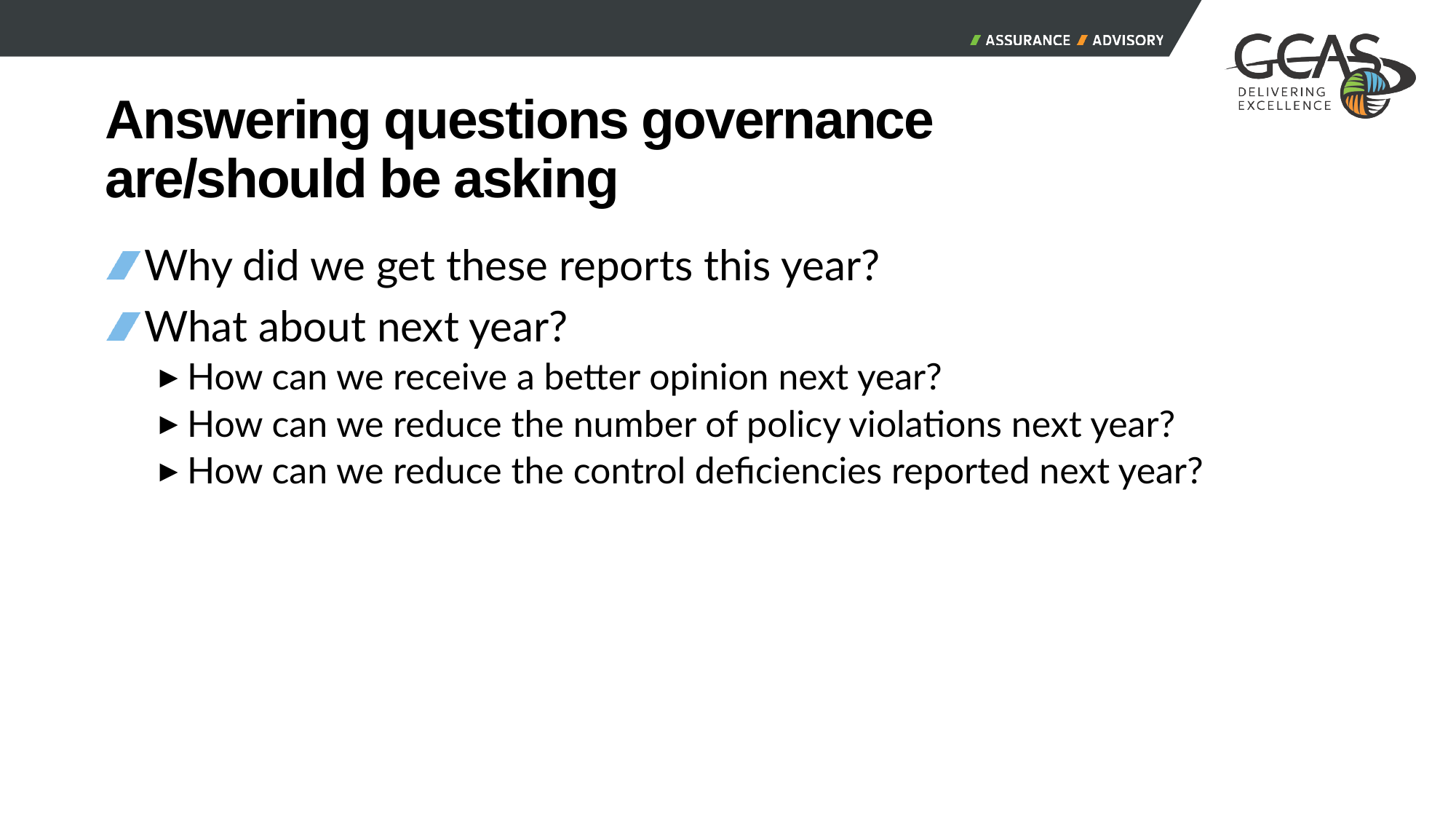

# Answering questions governance are/should be asking
Why did we get these reports this year?
What about next year?
How can we receive a better opinion next year?
How can we reduce the number of policy violations next year?
How can we reduce the control deficiencies reported next year?